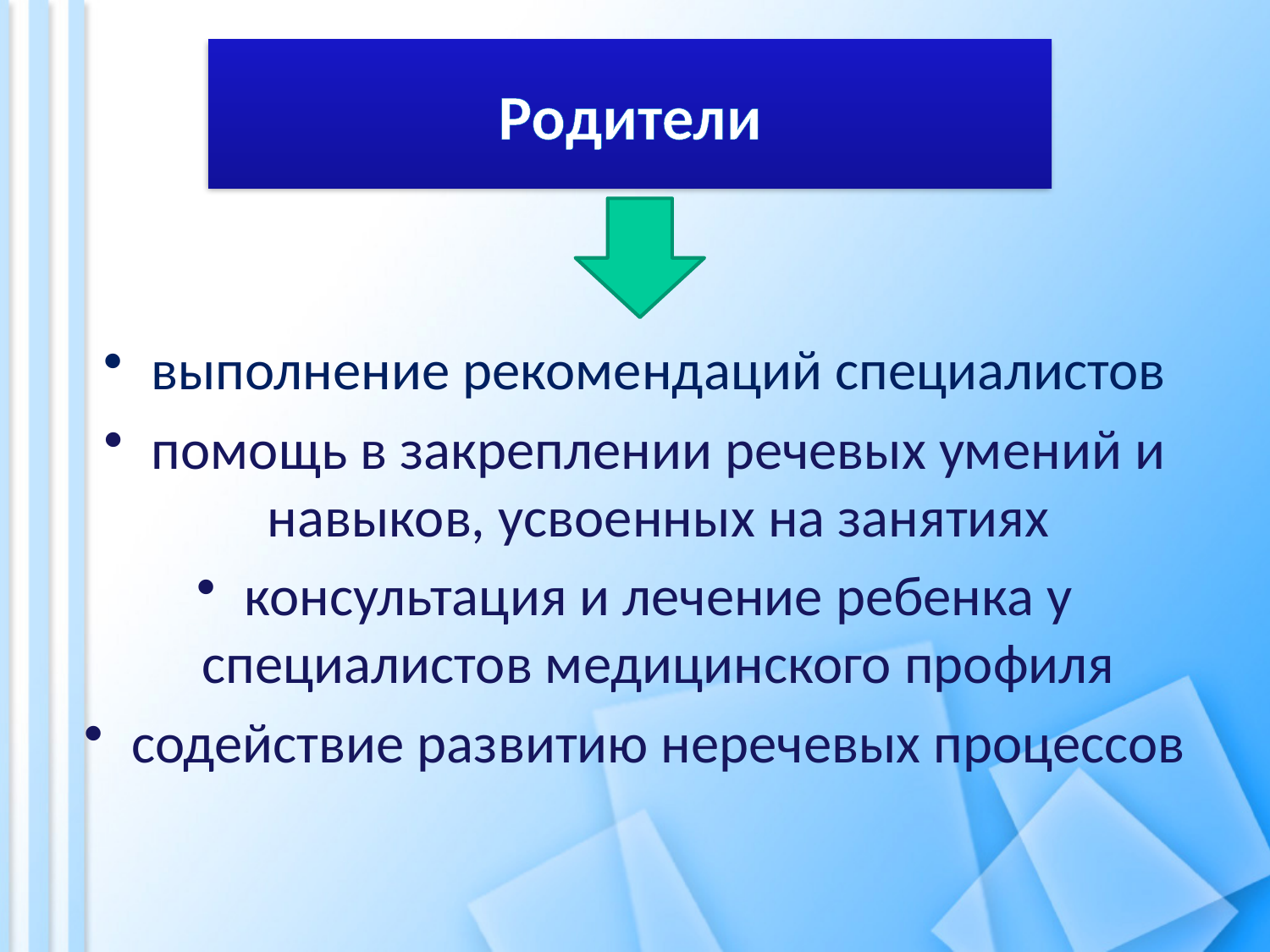

# Родители

выполнение рекомендаций специалистов
помощь в закреплении речевых умений и навыков, усвоенных на занятиях
консультация и лечение ребенка у специалистов медицинского профиля
содействие развитию неречевых процессов